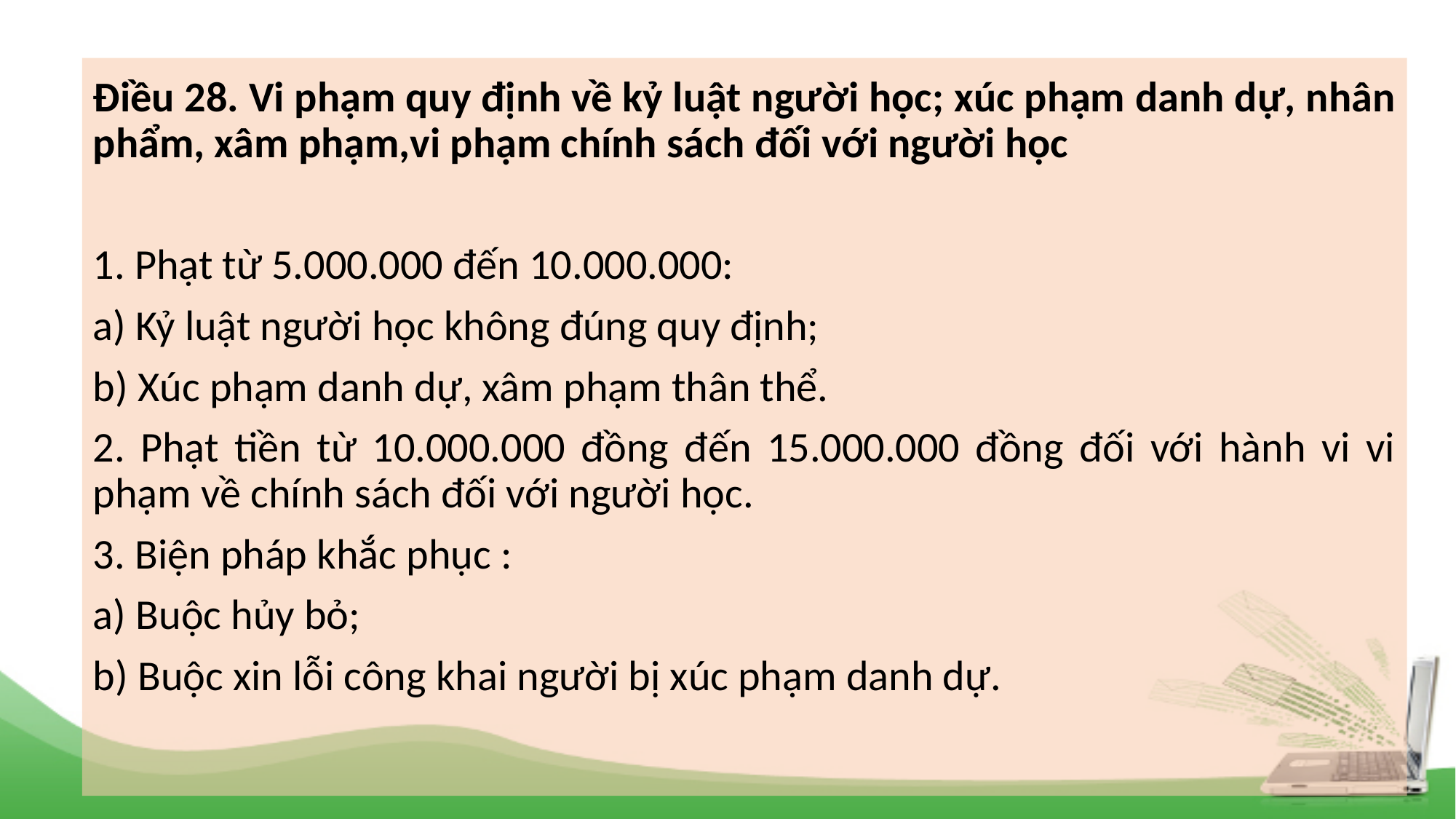

Điều 28. Vi phạm quy định về kỷ luật người học; xúc phạm danh dự, nhân phẩm, xâm phạm,vi phạm chính sách đối với người học

1. Phạt từ 5.000.000 đến 10.000.000:
a) Kỷ luật người học không đúng quy định;
b) Xúc phạm danh dự, xâm phạm thân thể.
2. Phạt tiền từ 10.000.000 đồng đến 15.000.000 đồng đối với hành vi vi phạm về chính sách đối với người học.
3. Biện pháp khắc phục :
a) Buộc hủy bỏ;
b) Buộc xin lỗi công khai người bị xúc phạm danh dự.